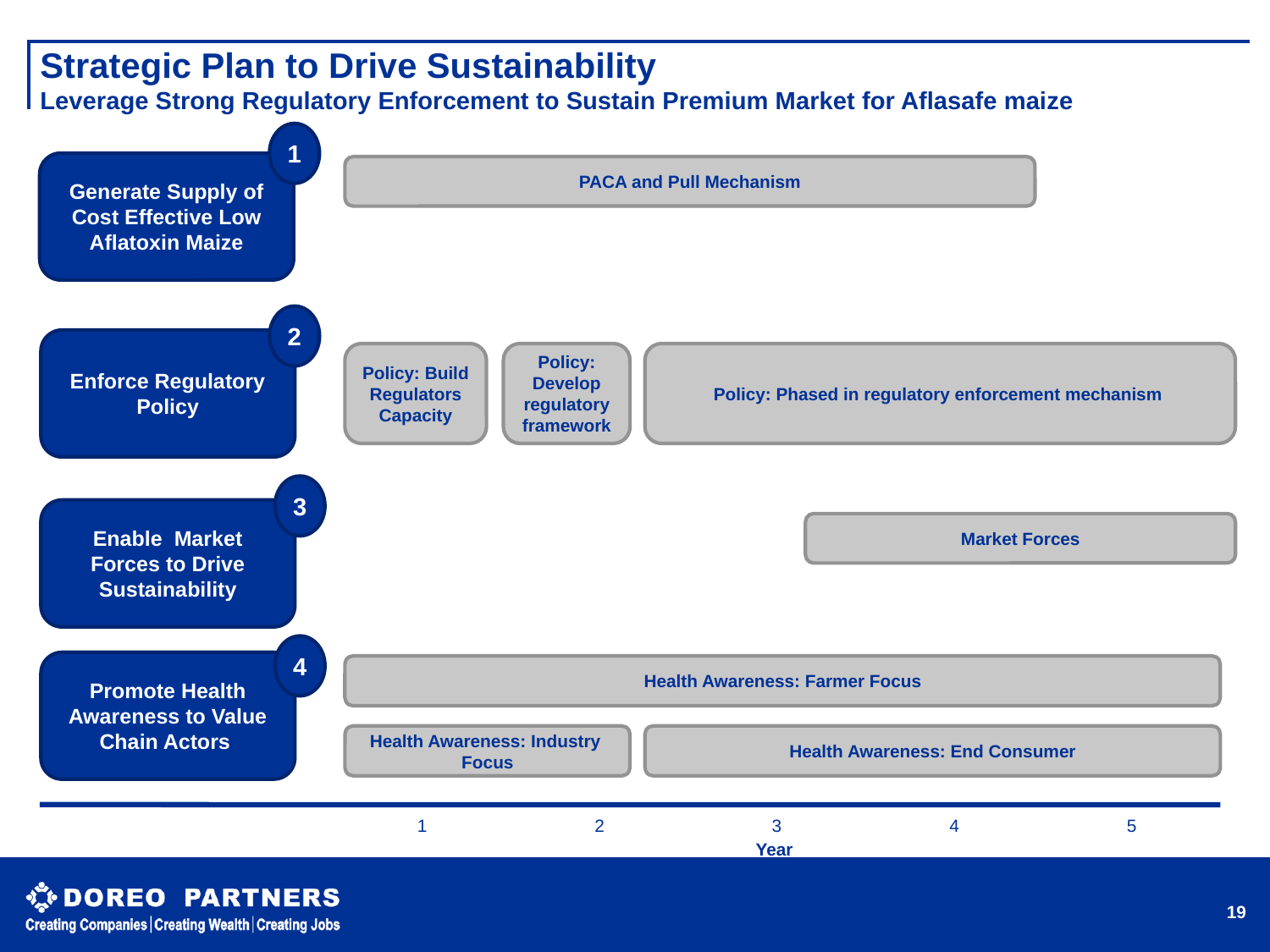

# Strategic Plan to Drive Sustainability Leverage Strong Regulatory Enforcement to Sustain Premium Market for Aflasafe maize
1
Generate Supply of Cost Effective Low Aflatoxin Maize
PACA and Pull Mechanism
2
Enforce Regulatory Policy
Policy: Build Regulators Capacity
Policy: Develop regulatory framework
Policy: Phased in regulatory enforcement mechanism
3
Enable  Market Forces to Drive Sustainability
Market Forces
4
Promote Health Awareness to Value Chain Actors
Health Awareness: Farmer Focus
Health Awareness: Industry  Focus
Health Awareness: End Consumer
1
2
3
4
5
Year
19